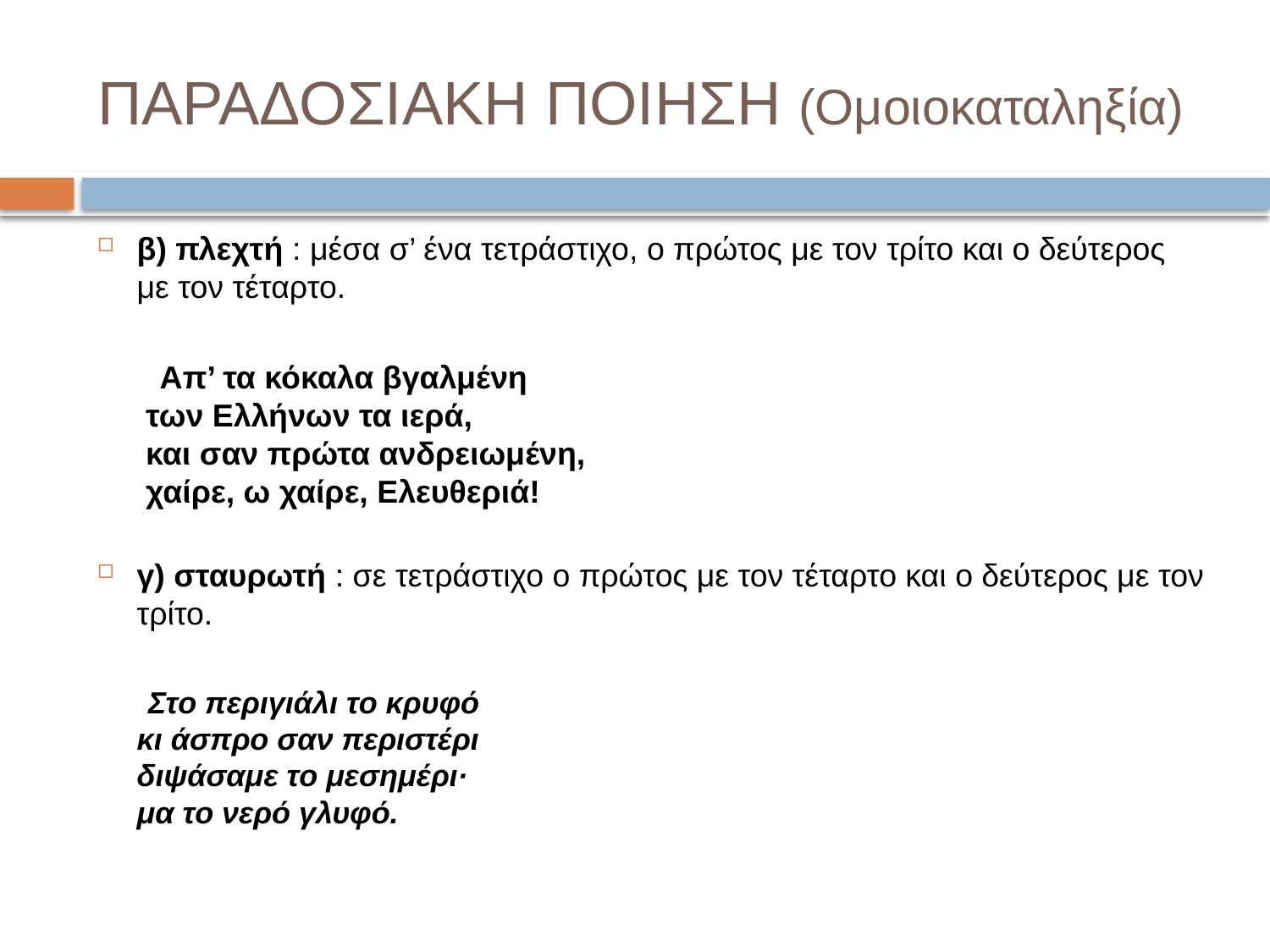

# ΠΑΡΑΔΟΣΙΑΚΗ ΠΟΙΗΣΗ (Ομοιοκαταληξία)
β) πλεχτή : μέσα σ’ ένα τετράστιχο, ο πρώτος με τον τρίτο και ο δεύτερος με τον τέταρτο.

       Aπ’ τα κόκαλα βγαλμένη
 των Eλλήνων τα ιερά,
 και σαν πρώτα ανδρειωμένη,
 χαίρε, ω χαίρε, Eλευθεριά!
γ) σταυρωτή : σε τετράστιχο ο πρώτος με τον τέταρτο και ο δεύτερος με τον τρίτο.

      Στο περιγιάλι το κρυφό
κι άσπρο σαν περιστέρι
διψάσαμε το μεσημέρι·
μα το νερό γλυφό.